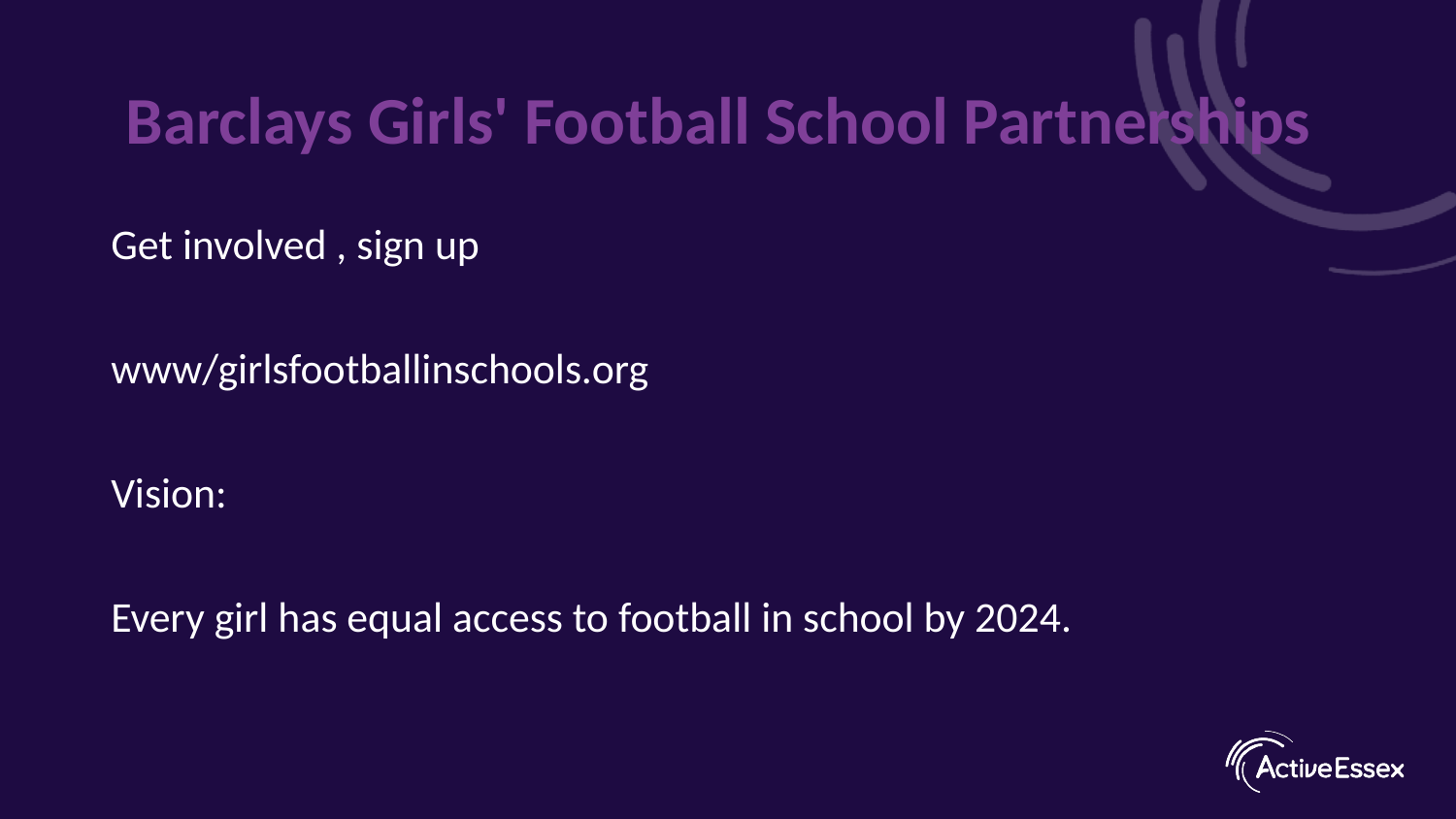

# Barclays Girls' Football School Partnerships
Get involved , sign up

www/girlsfootballinschools.org

Vision:

Every girl has equal access to football in school by 2024.